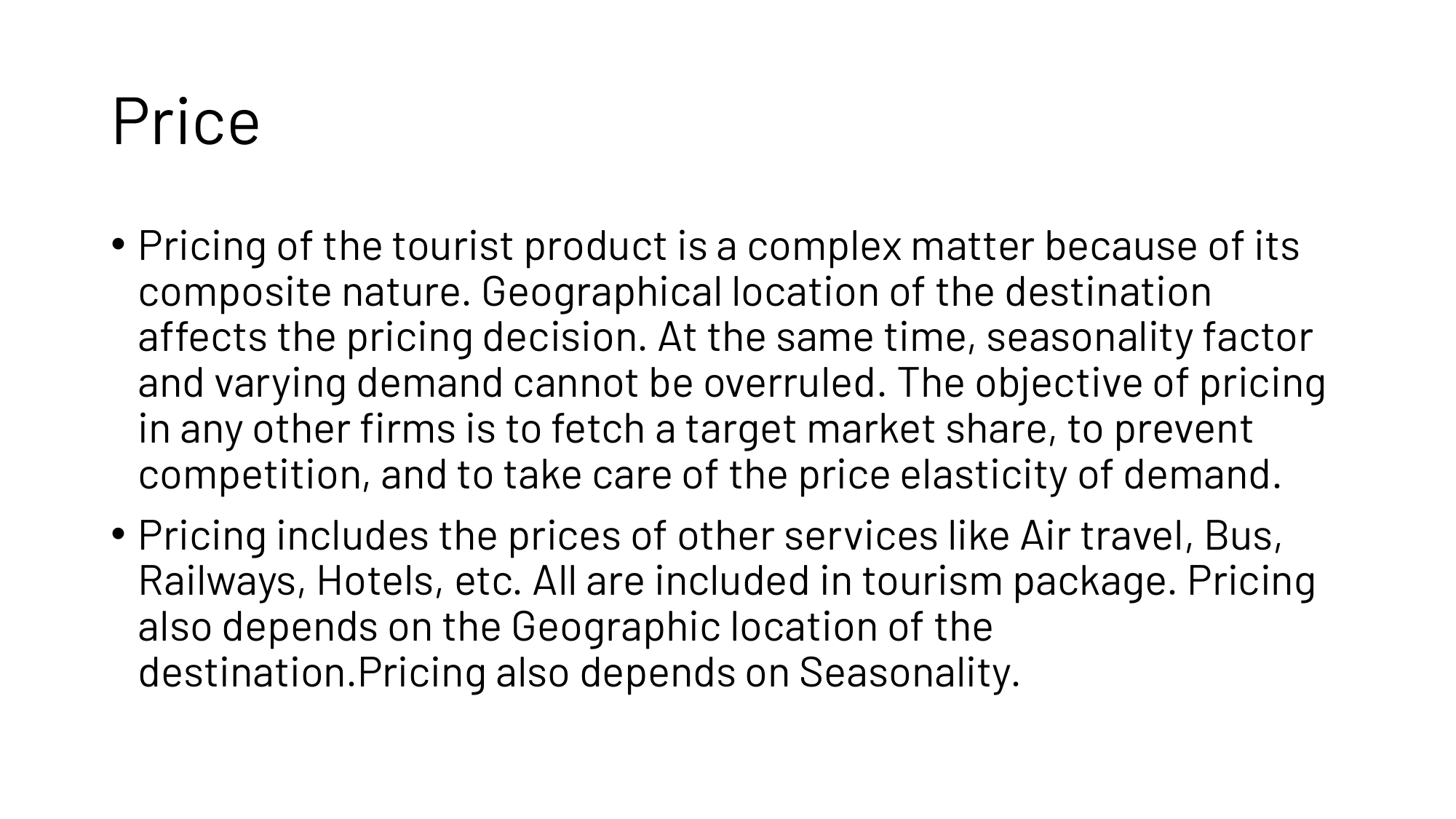

# Price
Pricing of the tourist product is a complex matter because of its composite nature. Geographical location of the destination affects the pricing decision. At the same time, seasonality factor and varying demand cannot be overruled. The objective of pricing in any other firms is to fetch a target market share, to prevent competition, and to take care of the price elasticity of demand.
Pricing includes the prices of other services like Air travel, Bus, Railways, Hotels, etc. All are included in tourism package. Pricing also depends on the Geographic location of the destination.Pricing also depends on Seasonality.